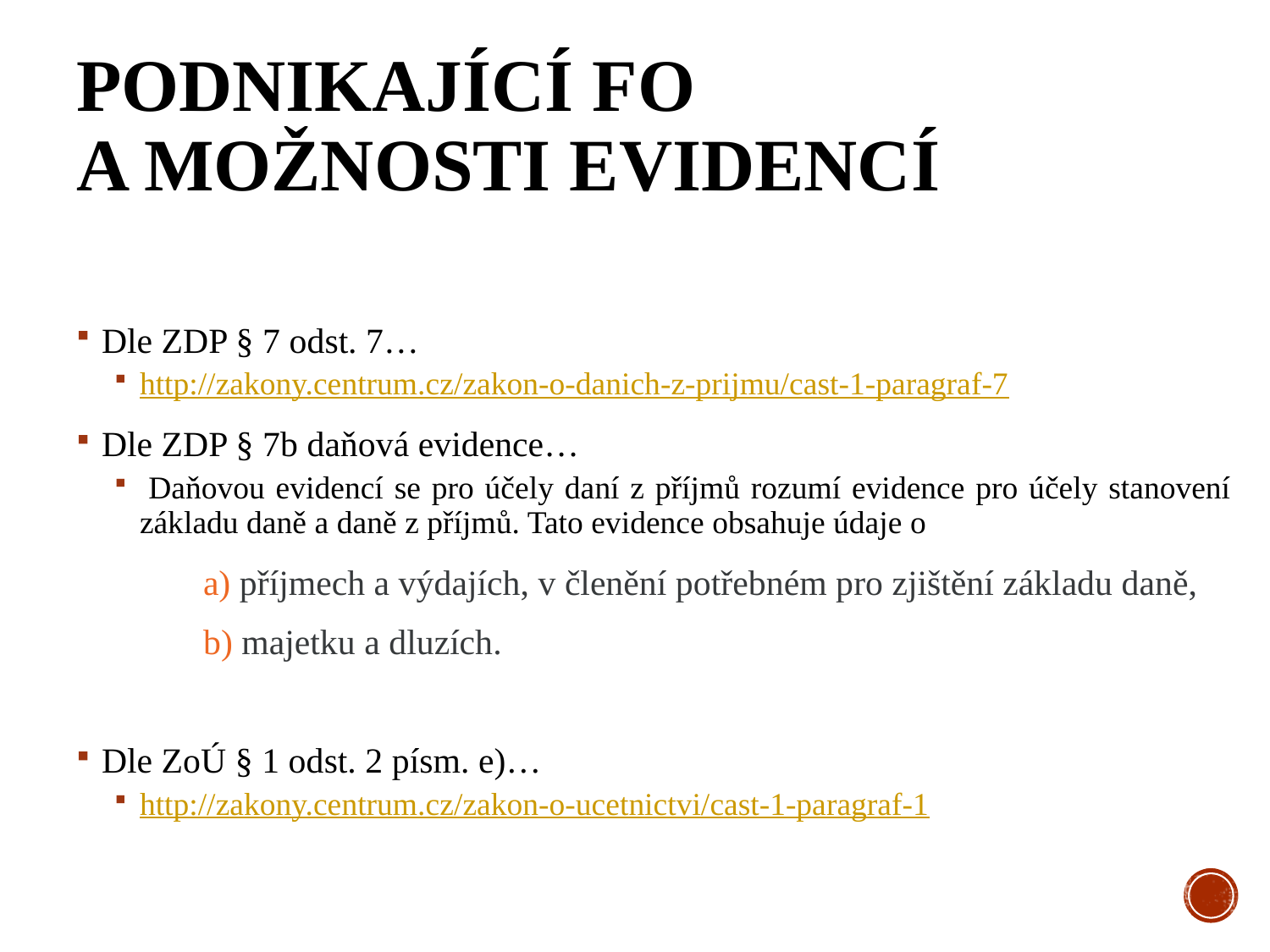

# Podnikající FO a možnosti evidencí
Dle ZDP § 7 odst. 7…
http://zakony.centrum.cz/zakon-o-danich-z-prijmu/cast-1-paragraf-7
Dle ZDP § 7b daňová evidence…
 Daňovou evidencí se pro účely daní z příjmů rozumí evidence pro účely stanovení základu daně a daně z příjmů. Tato evidence obsahuje údaje o
	a) příjmech a výdajích, v členění potřebném pro zjištění základu daně,
	b) majetku a dluzích.

Dle ZoÚ § 1 odst. 2 písm. e)…
http://zakony.centrum.cz/zakon-o-ucetnictvi/cast-1-paragraf-1